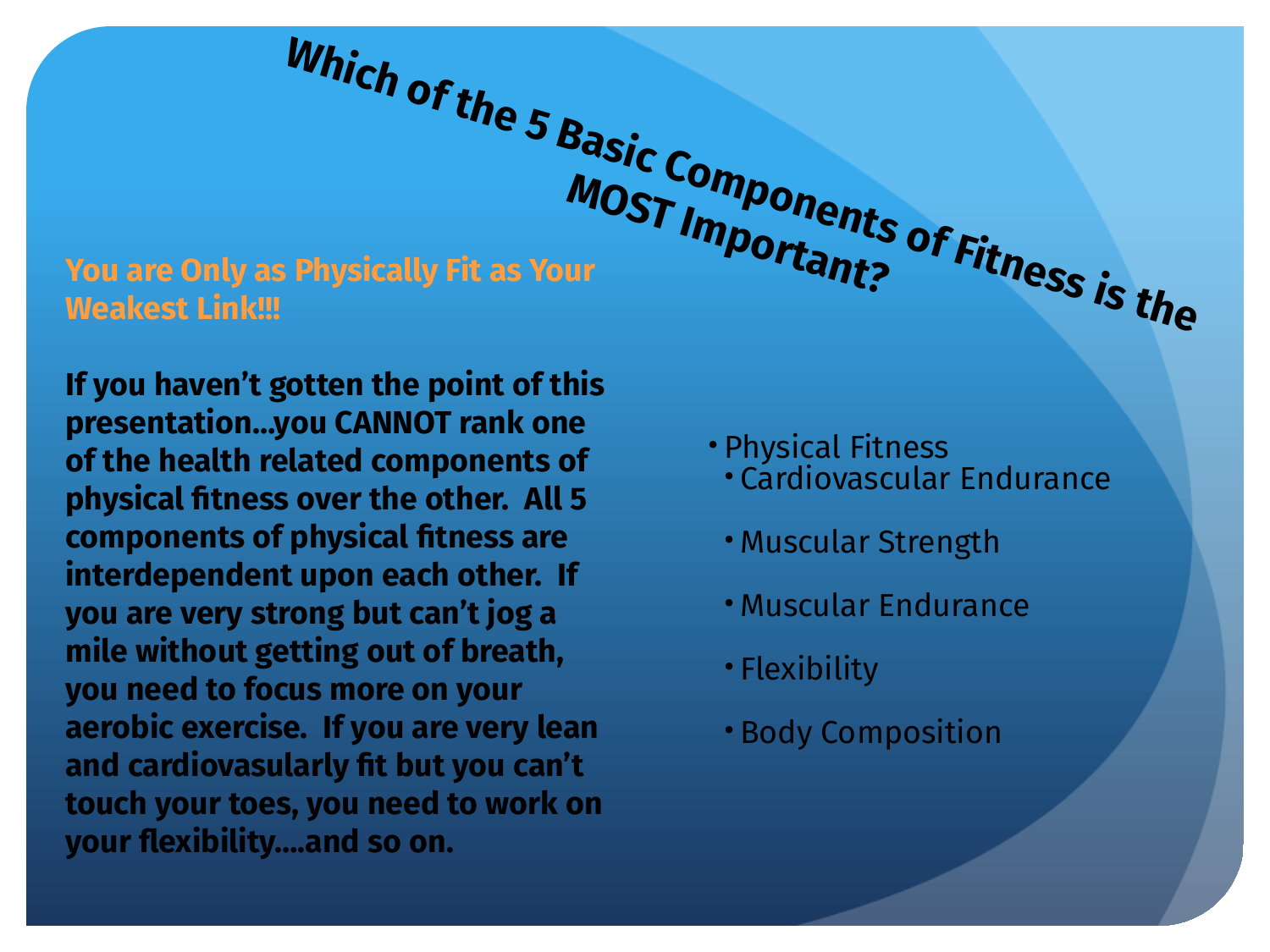

Which of the 5 Basic Components of Fitness is the MOST Important?
You are Only as Physically Fit as Your Weakest Link!!!

If you haven’t gotten the point of this presentation…you CANNOT rank one of the health related components of physical fitness over the other.  All 5 components of physical fitness are interdependent upon each other.  If you are very strong but can’t jog a mile without getting out of breath, you need to focus more on your aerobic exercise.  If you are very lean and cardiovasularly fit but you can’t touch your toes, you need to work on your flexibility….and so on.
Physical Fitness
Cardiovascular Endurance

Muscular Strength

Muscular Endurance

Flexibility

Body Composition